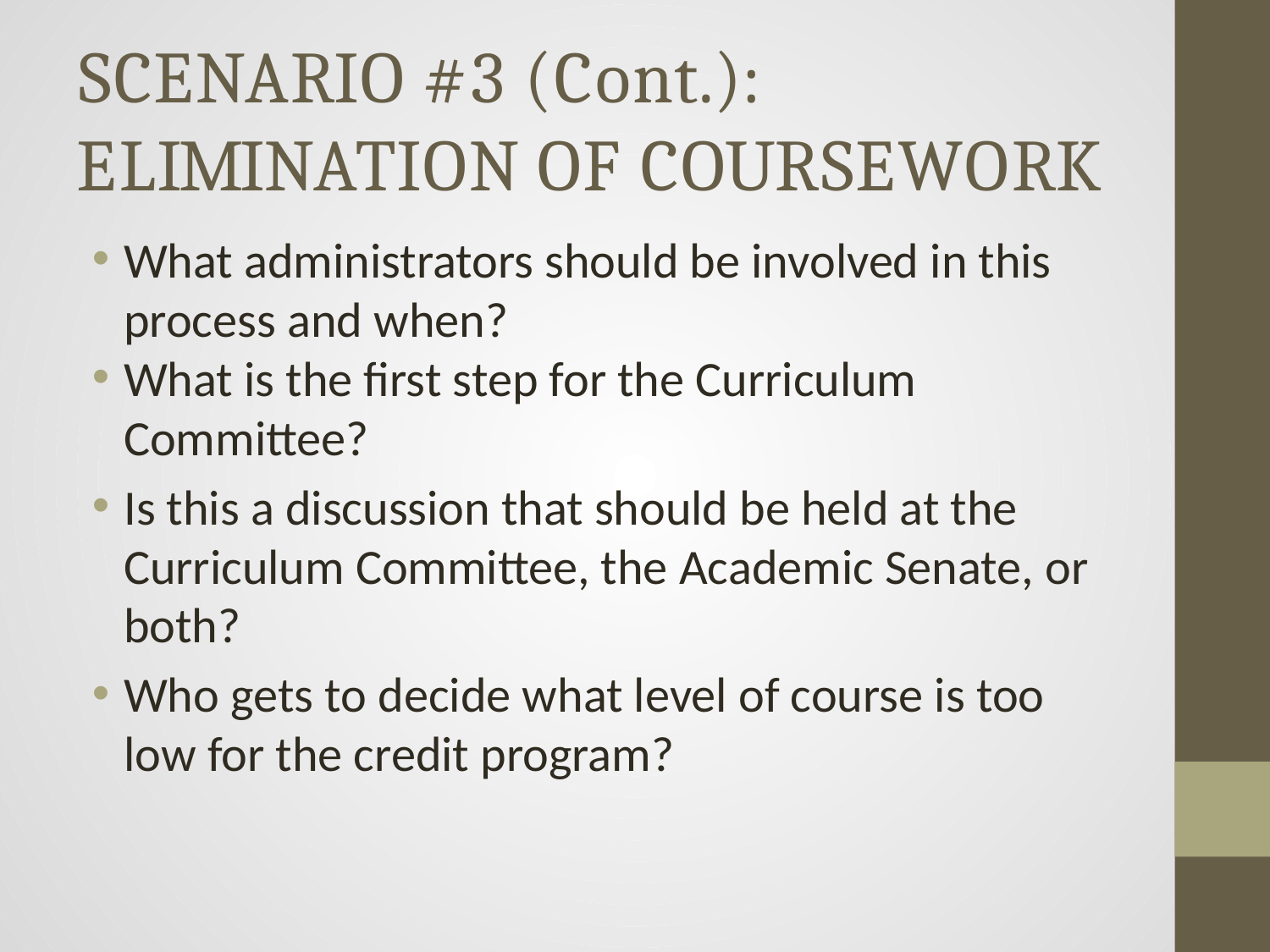

# SCENARIO #3 (Cont.): ELIMINATION OF COURSEWORK
What administrators should be involved in this process and when?
What is the first step for the Curriculum Committee?
Is this a discussion that should be held at the Curriculum Committee, the Academic Senate, or both?
Who gets to decide what level of course is too low for the credit program?